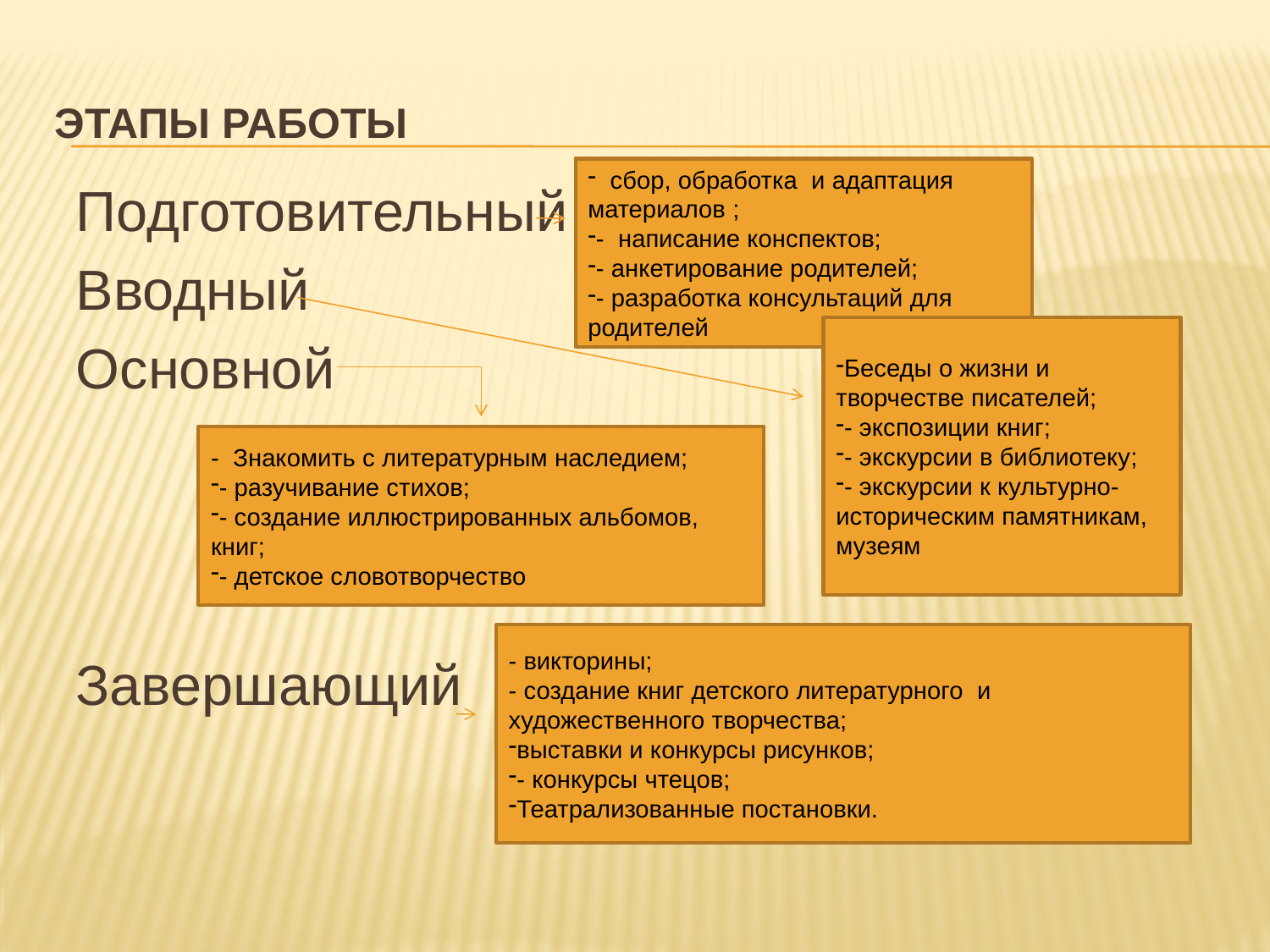

# Этапы работы
  сбор, обработка  и адаптация материалов ;
-  написание конспектов;
- анкетирование родителей;
- разработка консультаций для родителей
Подготовительный
Вводный
Основной

Завершающий
Беседы о жизни и творчестве писателей;
- экспозиции книг;
- экскурсии в библиотеку;
- экскурсии к культурно-историческим памятникам, музеям
-  Знакомить с литературным наследием;
- разучивание стихов;
- создание иллюстрированных альбомов, книг;
- детское словотворчество
- викторины;
- создание книг детского литературного  и художественного творчества;
выставки и конкурсы рисунков;
- конкурсы чтецов;
Театрализованные постановки.